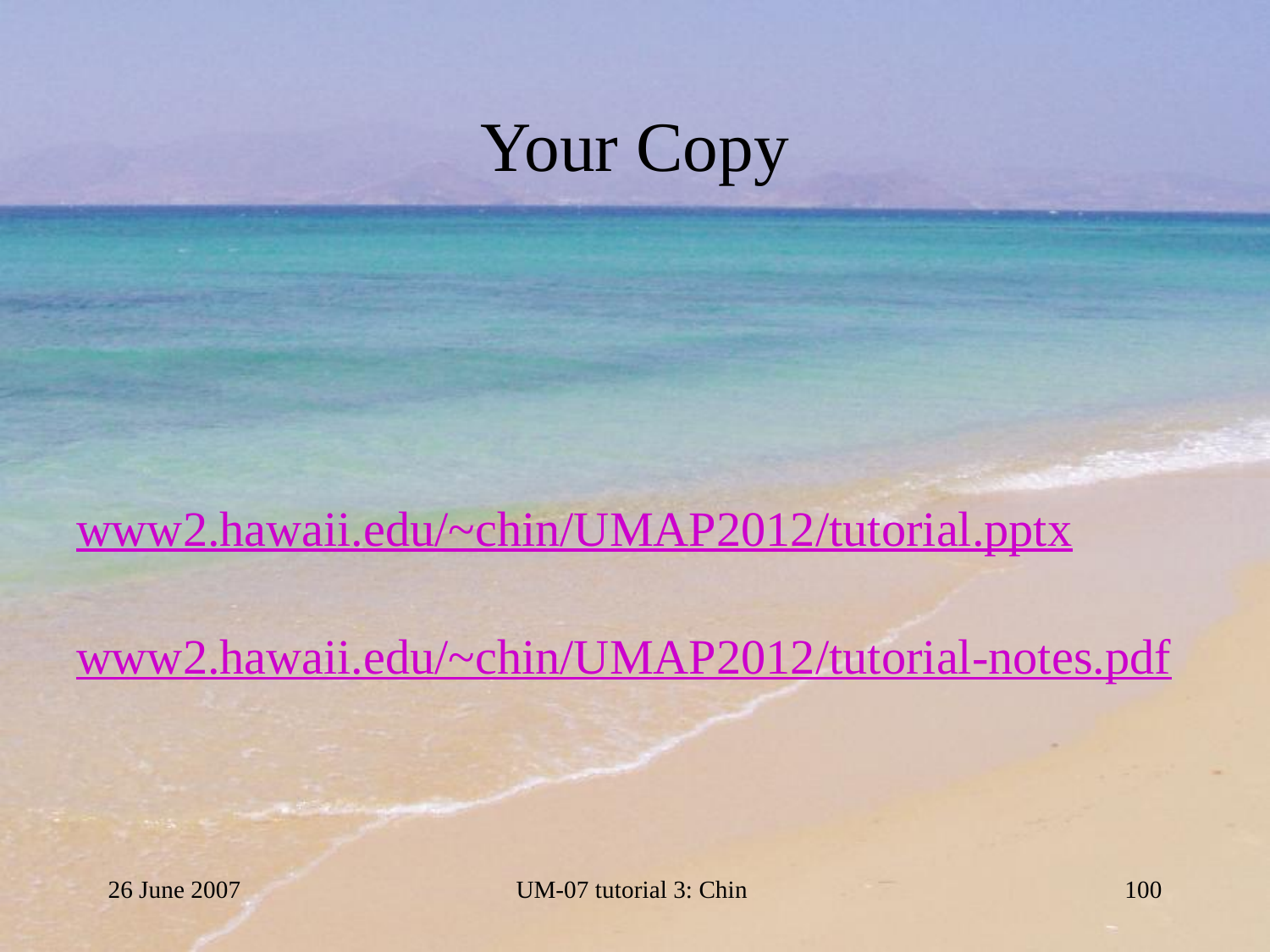

# Your Copy
www2.hawaii.edu/~chin/UMAP2012/tutorial.pptx
www2.hawaii.edu/~chin/UMAP2012/tutorial-notes.pdf
26 June 2007
UM-07 tutorial 3: Chin
100